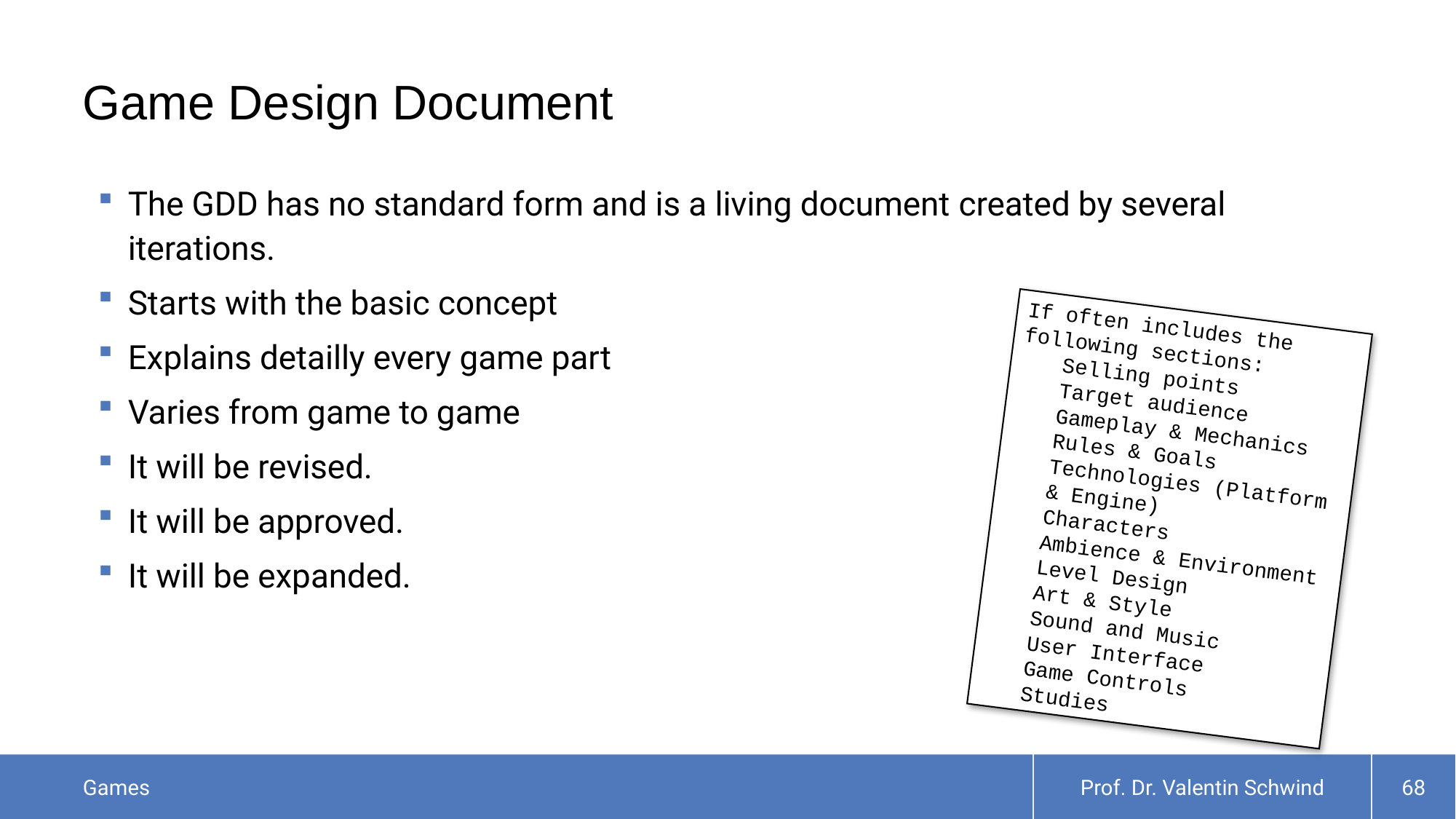

# Game Design Document
The GDD has no standard form and is a living document created by several iterations.
Starts with the basic concept
Explains detailly every game part
Varies from game to game
It will be revised.
It will be approved.
It will be expanded.
If often includes the following sections:
Selling points
Target audience
Gameplay & Mechanics
Rules & Goals
Technologies (Platform & Engine)
Characters
Ambience & Environment
Level Design
Art & Style
Sound and Music
User Interface
Game Controls
Studies
Games
Prof. Dr. Valentin Schwind
68